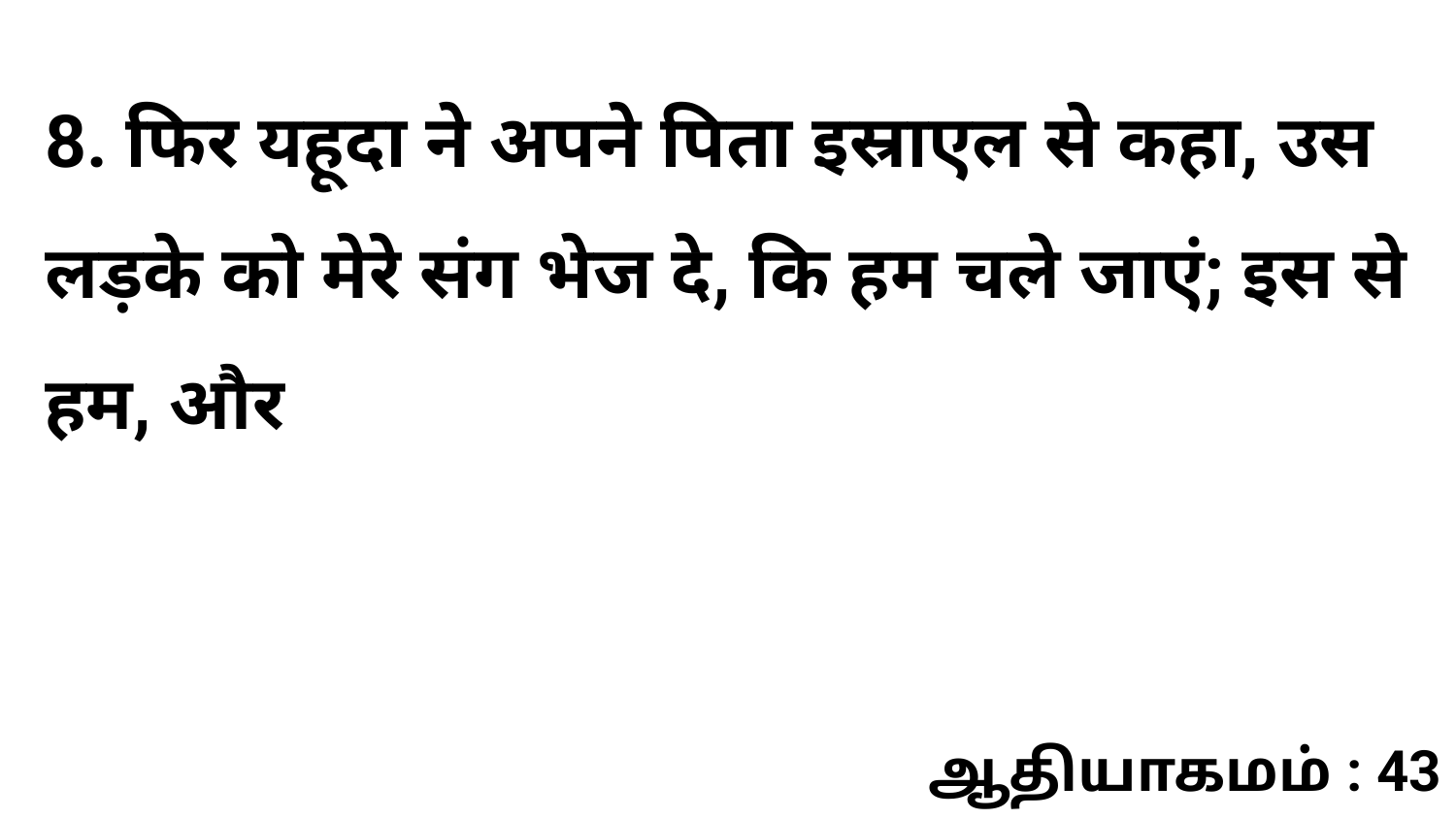

8. फिर यहूदा ने अपने पिता इस्राएल से कहा, उस लड़के को मेरे संग भेज दे, कि हम चले जाएं; इस से हम, और
ஆதியாகமம் : 43